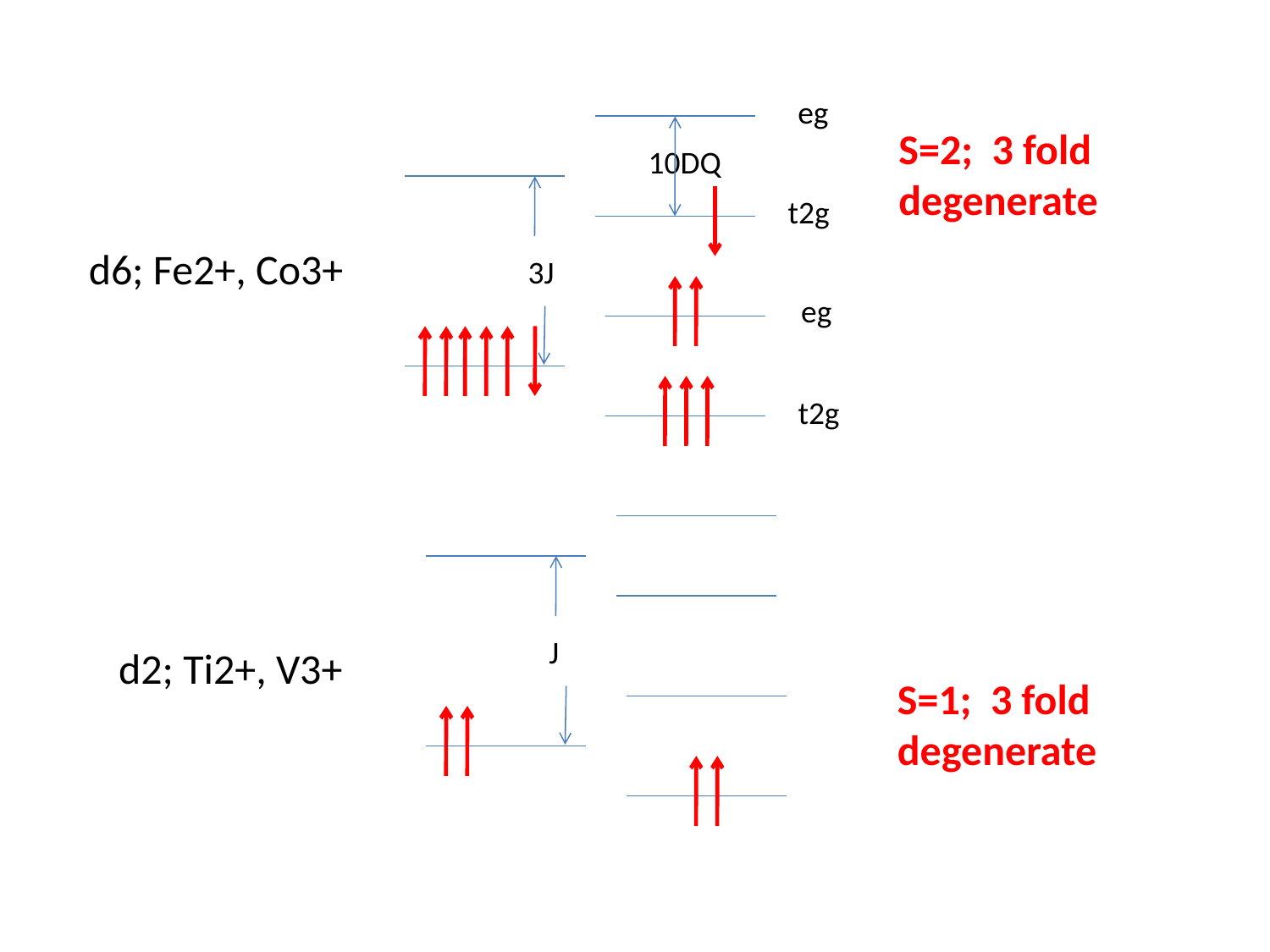

eg
S=2;  3 fold
degenerate
10DQ
t2g
d6; Fe2+, Co3+
3J
eg
t2g
J
d2; Ti2+, V3+
S=1;  3 fold
degenerate